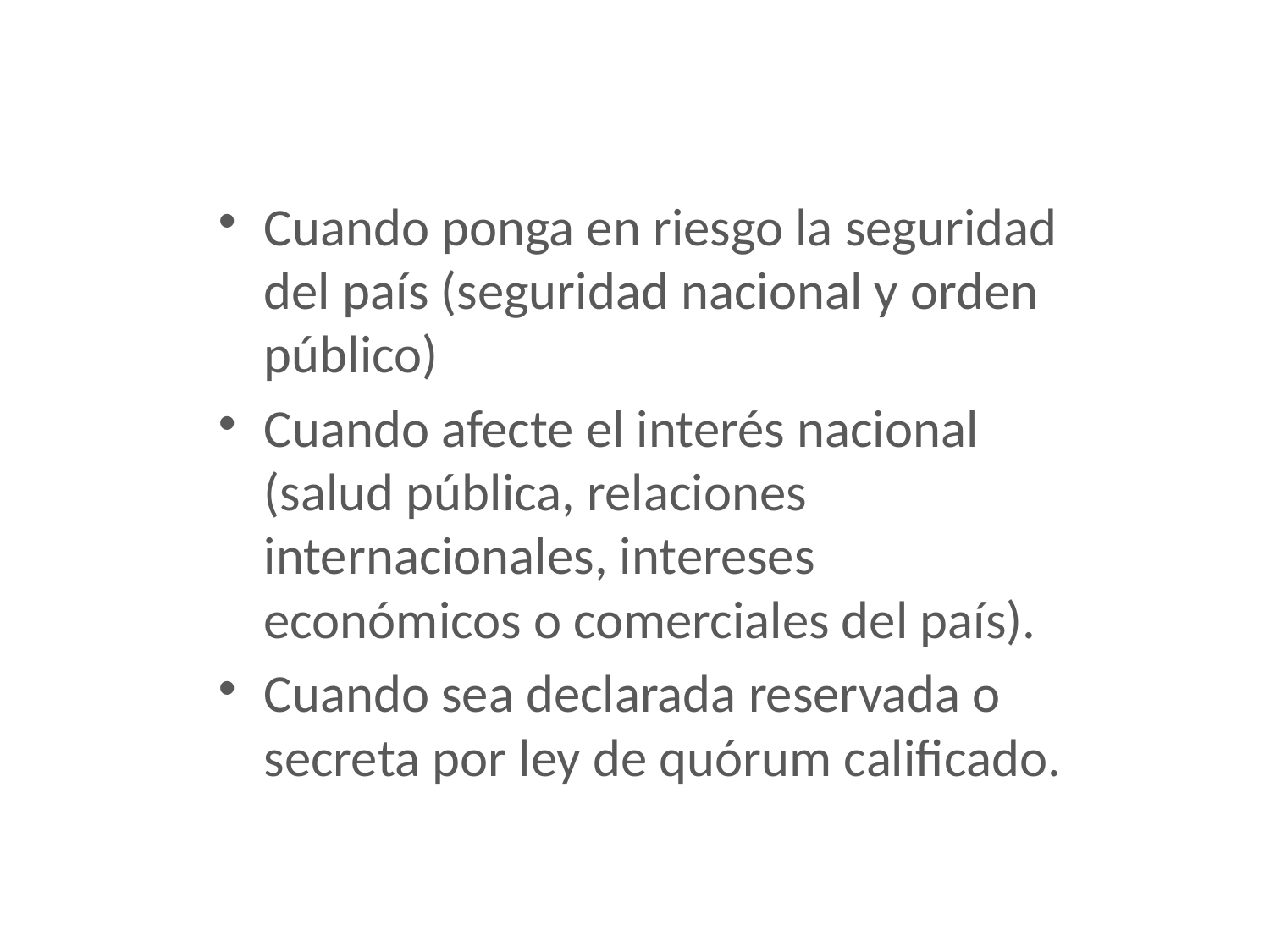

Cuando ponga en riesgo la seguridad del país (seguridad nacional y orden público)
Cuando afecte el interés nacional (salud pública, relaciones internacionales, intereses económicos o comerciales del país).
Cuando sea declarada reservada o secreta por ley de quórum calificado.